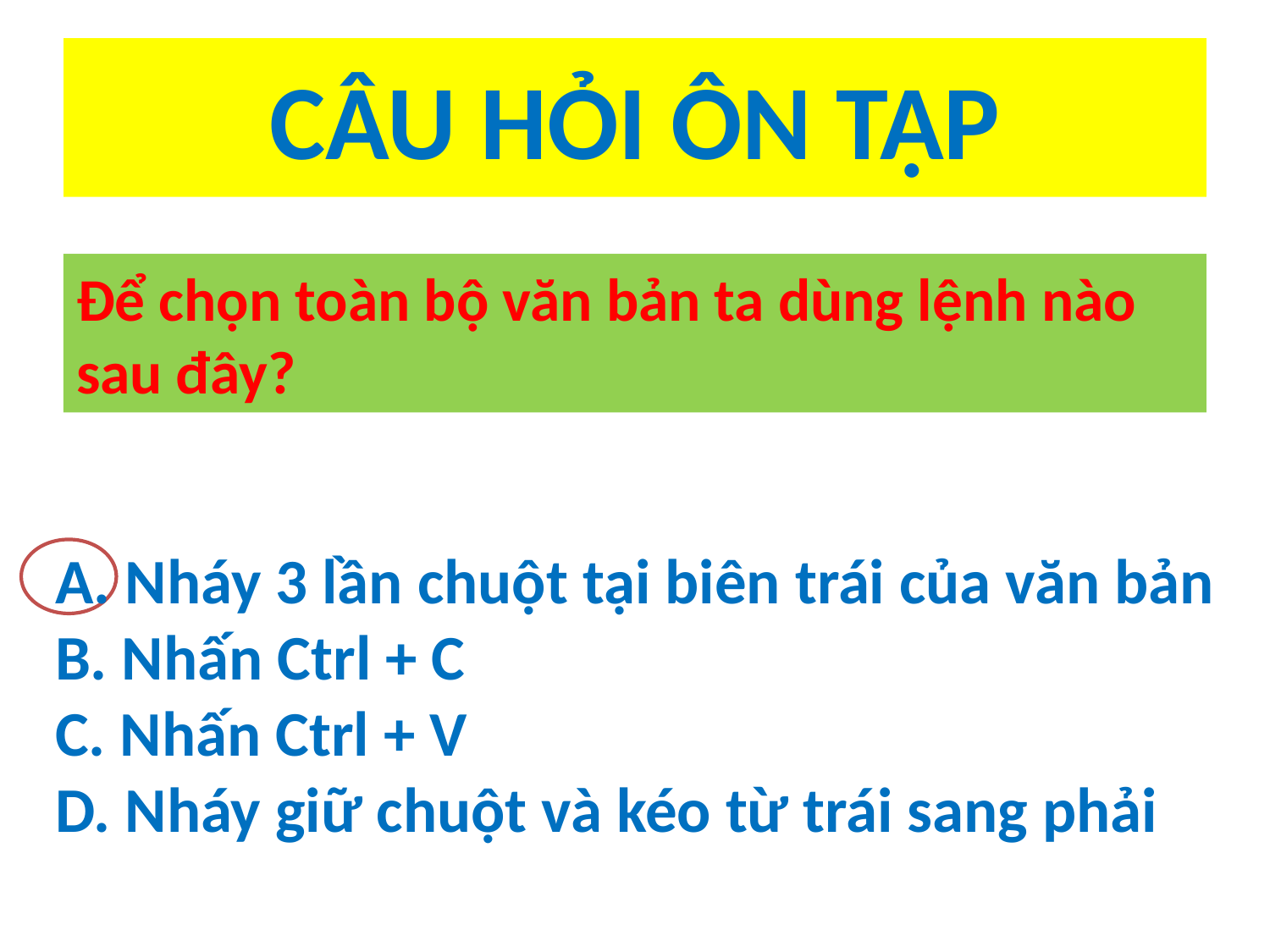

# CÂU HỎI ÔN TẬP
Để chọn toàn bộ văn bản ta dùng lệnh nào sau đây?
A. Nháy 3 lần chuột tại biên trái của văn bản
B. Nhấn Ctrl + C
C. Nhấn Ctrl + V
D. Nháy giữ chuột và kéo từ trái sang phải